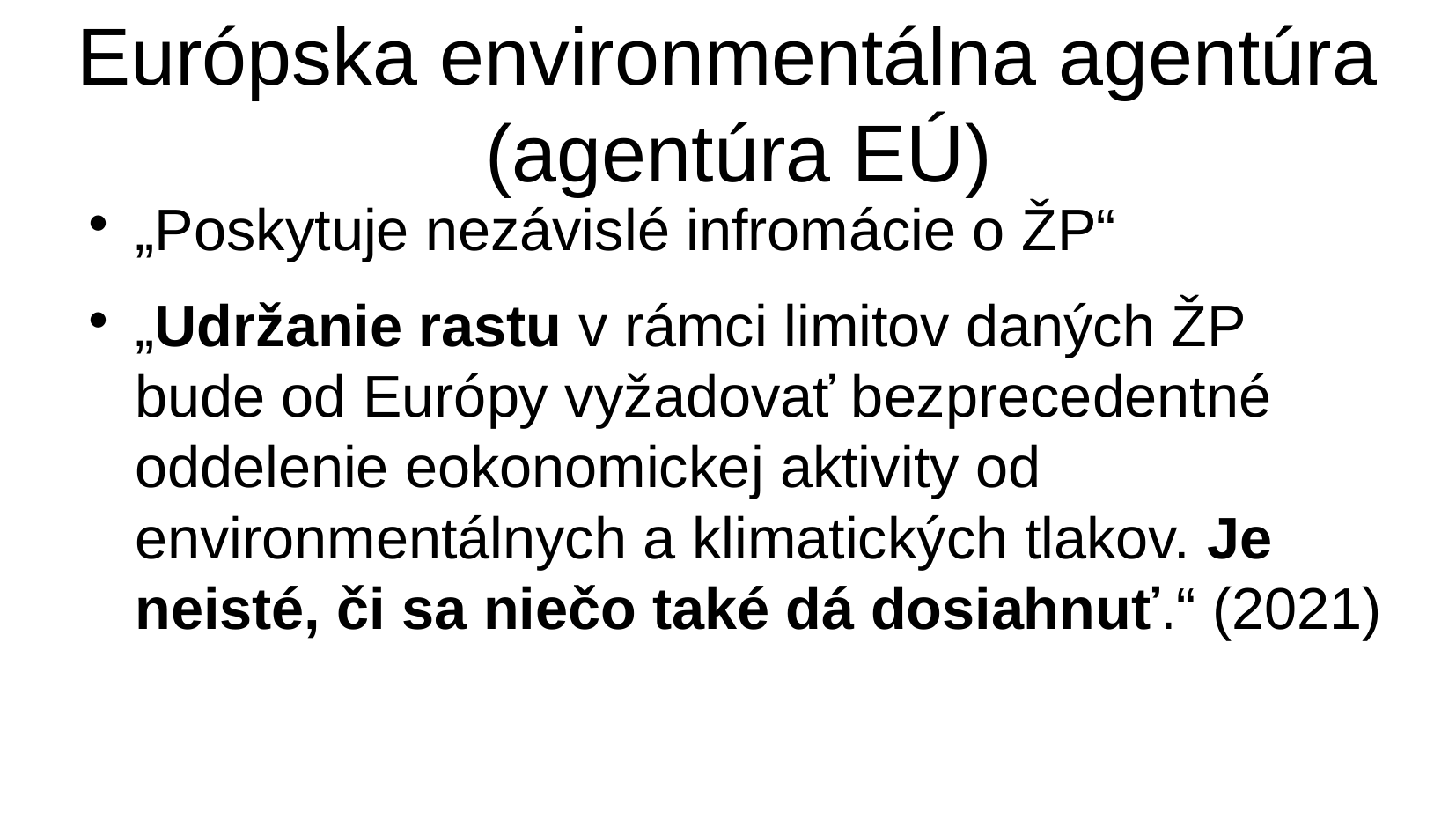

Európska environmentálna agentúra  (agentúra EÚ)
„Poskytuje nezávislé infromácie o ŽP“
„Udržanie rastu v rámci limitov daných ŽP bude od Európy vyžadovať bezprecedentné oddelenie eokonomickej aktivity od environmentálnych a klimatických tlakov. Je neisté, či sa niečo také dá dosiahnuť.“ (2021)